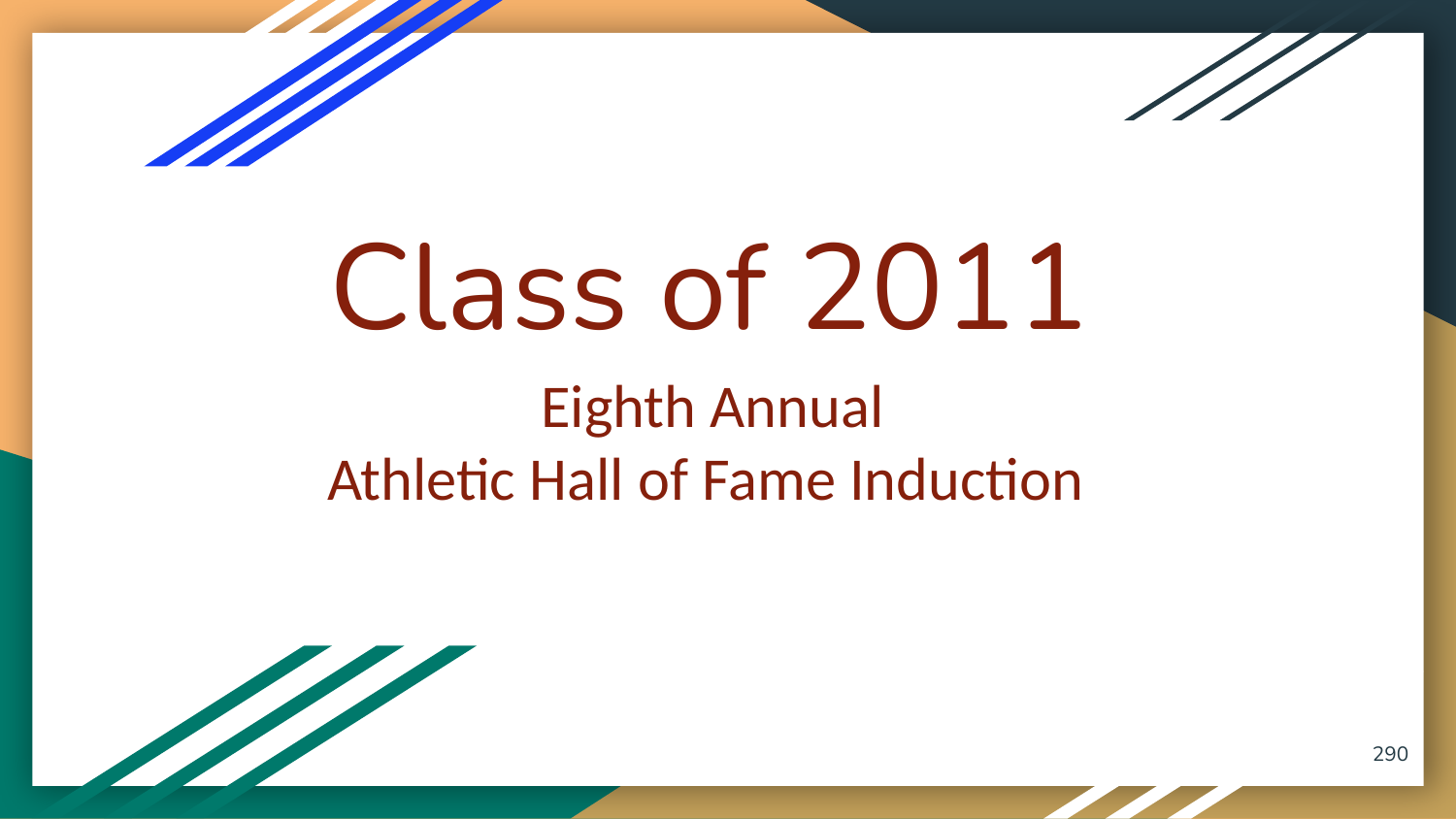

# Class of 2011
Eighth Annual
Athletic Hall of Fame Induction
290